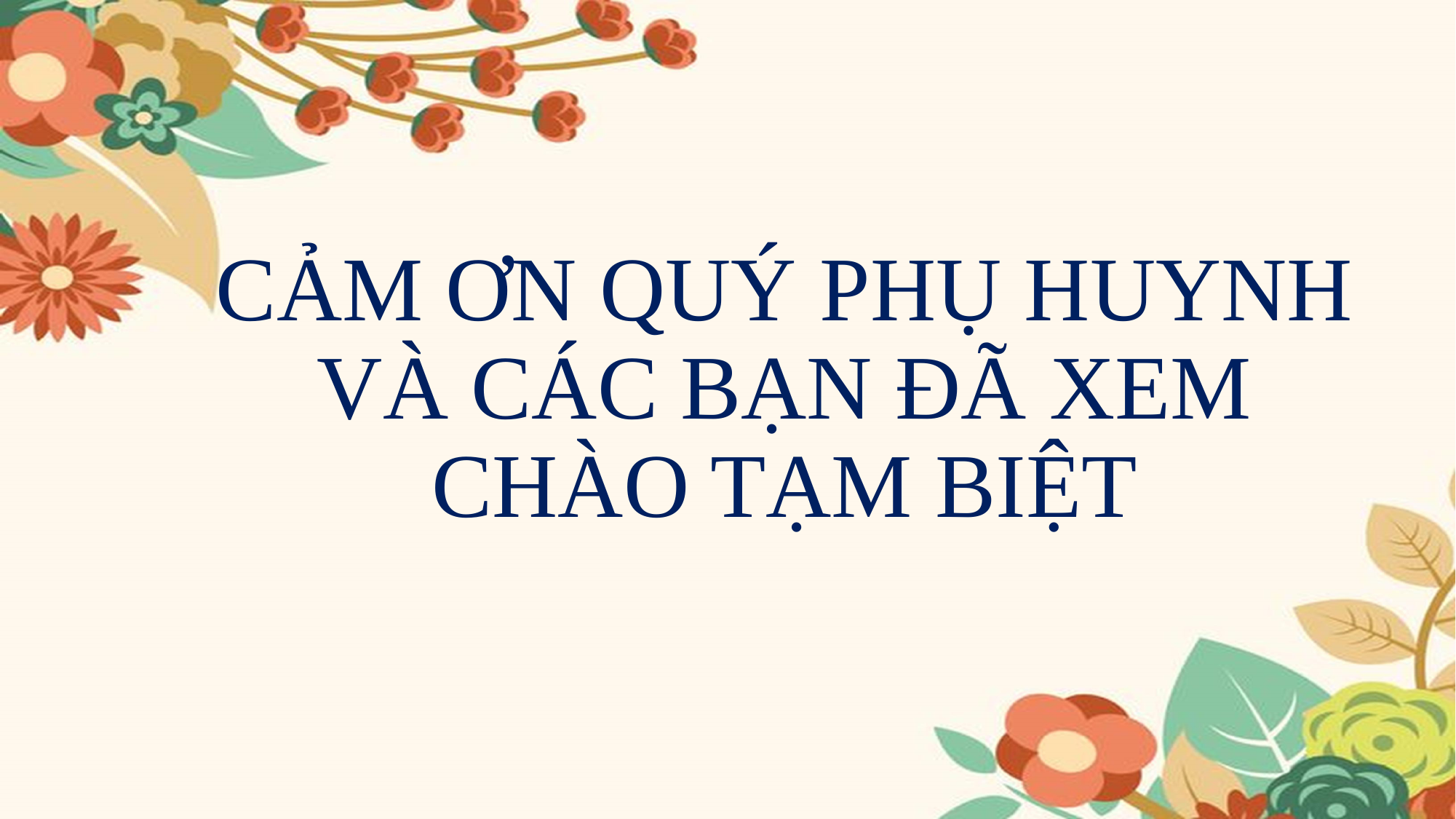

# CẢM ƠN QUÝ PHỤ HUYNH VÀ CÁC BẠN ĐÃ XEM CHÀO TẠM BIỆT